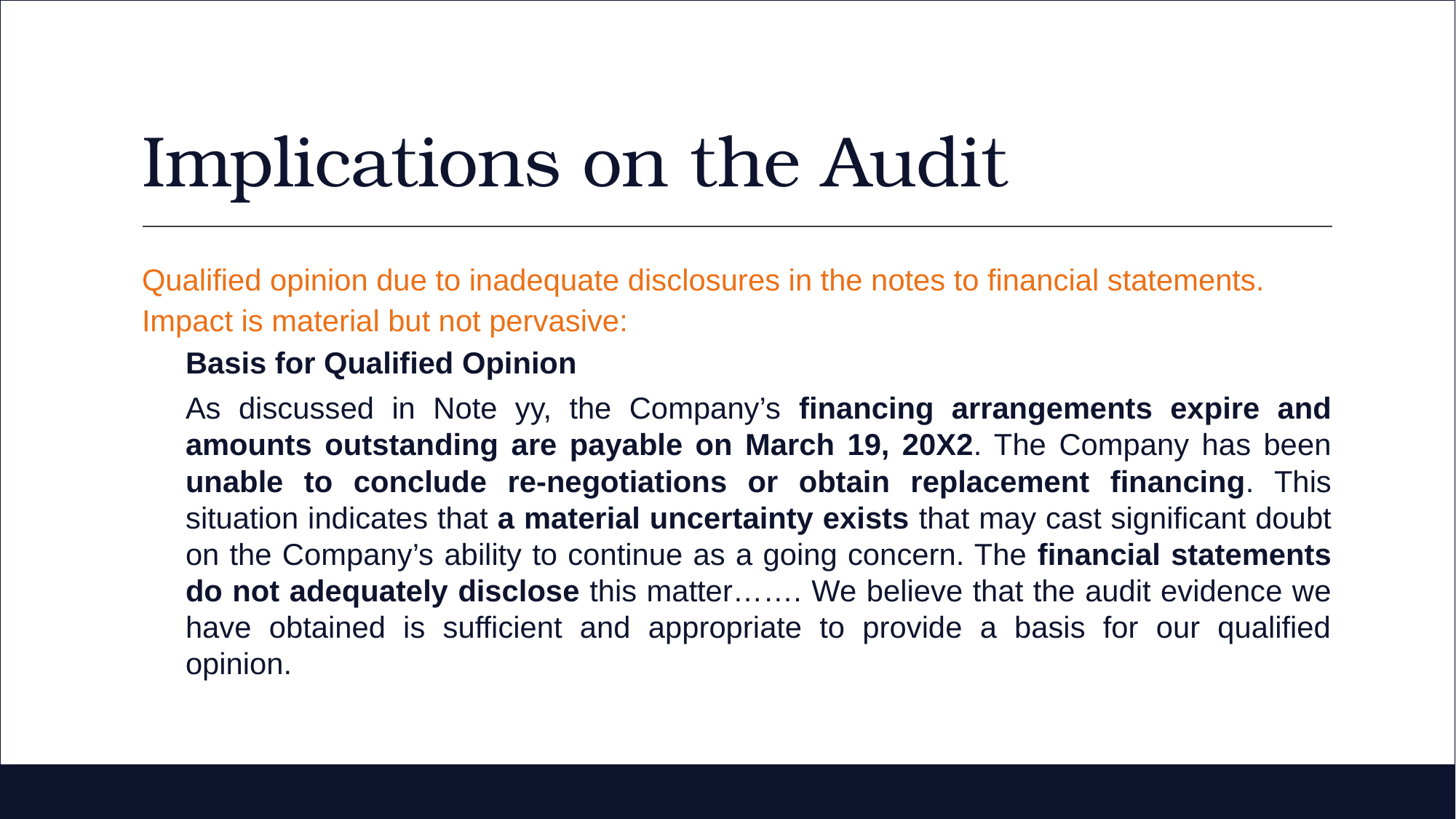

# Implications on the Audit
Qualified opinion due to inadequate disclosures in the notes to financial statements. Impact is material but not pervasive:
Basis for Qualified Opinion
As discussed in Note yy, the Company’s financing arrangements expire and amounts outstanding are payable on March 19, 20X2. The Company has been unable to conclude re-negotiations or obtain replacement financing. This situation indicates that a material uncertainty exists that may cast significant doubt on the Company’s ability to continue as a going concern. The financial statements do not adequately disclose this matter……. We believe that the audit evidence we have obtained is sufficient and appropriate to provide a basis for our qualified opinion.